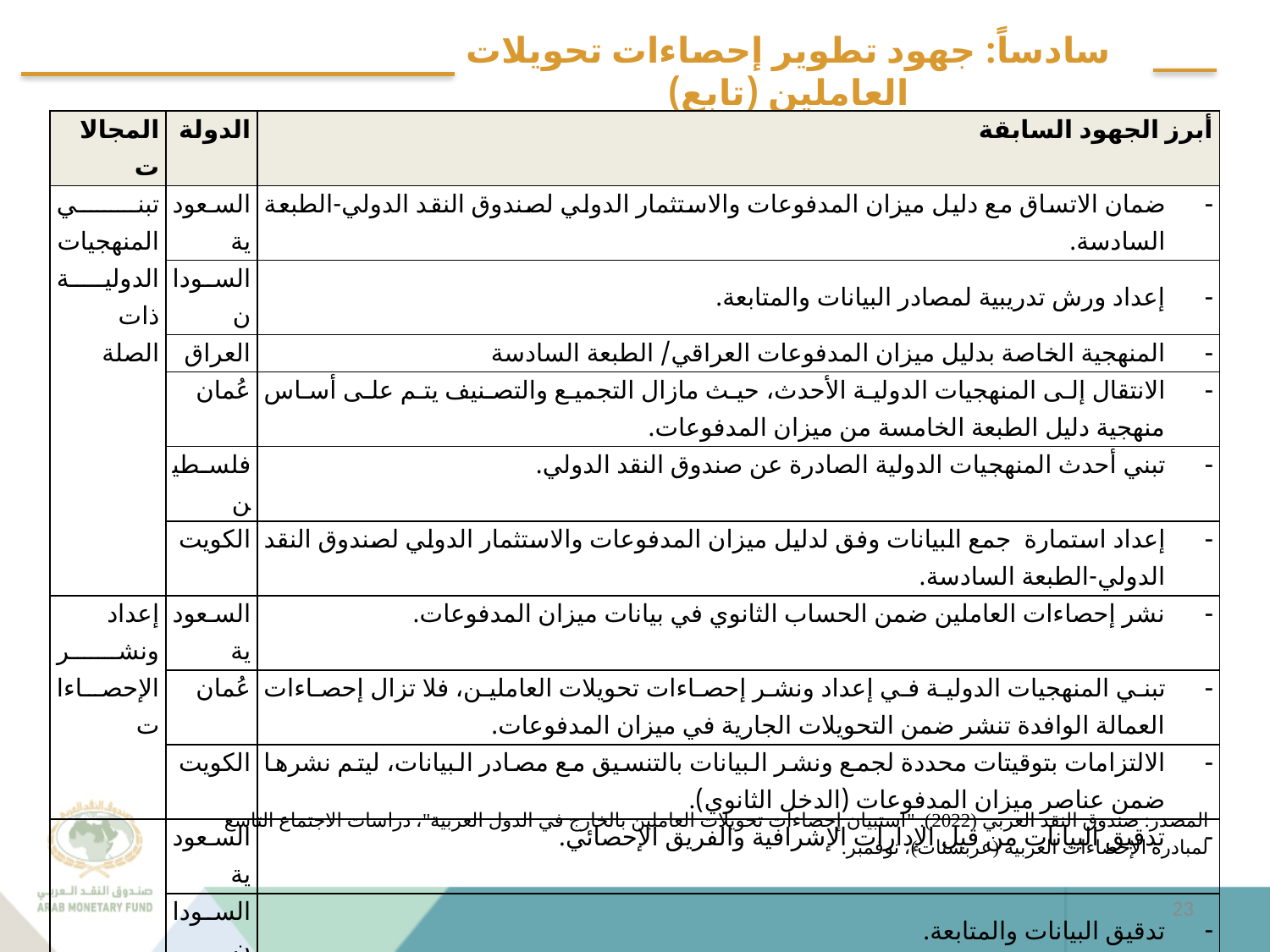

# سادساً: جهود تطوير إحصاءات تحويلات العاملين (تابع)
| المجالات | الدولة | أبرز الجهود السابقة |
| --- | --- | --- |
| تبني المنهجيات الدولية ذات الصلة | السعودية | ضمان الاتساق مع دليل ميزان المدفوعات والاستثمار الدولي لصندوق النقد الدولي-الطبعة السادسة. |
|  | السودان | إعداد ورش تدريبية لمصادر البيانات والمتابعة. |
|  | العراق | المنهجية الخاصة بدليل ميزان المدفوعات العراقي/ الطبعة السادسة |
|  | عُمان | الانتقال إلى المنهجيات الدولية الأحدث، حيث مازال التجميع والتصنيف يتم على أساس منهجية دليل الطبعة الخامسة من ميزان المدفوعات. |
|  | فلسطين | تبني أحدث المنهجيات الدولية الصادرة عن صندوق النقد الدولي. |
|  | الكويت | إعداد استمارة جمع البيانات وفق لدليل ميزان المدفوعات والاستثمار الدولي لصندوق النقد الدولي-الطبعة السادسة. |
| إعداد ونشر الإحصاءات | السعودية | نشر إحصاءات العاملين ضمن الحساب الثانوي في بيانات ميزان المدفوعات. |
|  | عُمان | تبني المنهجيات الدولية في إعداد ونشر إحصاءات تحويلات العاملين، فلا تزال إحصاءات العمالة الوافدة تنشر ضمن التحويلات الجارية في ميزان المدفوعات. |
|  | الكويت | الالتزامات بتوقيتات محددة لجمع ونشر البيانات بالتنسيق مع مصادر البيانات، ليتم نشرها ضمن عناصر ميزان المدفوعات (الدخل الثانوي). |
| تدقيق وتعزيز جودة الإحصاءات | السعودية | تدقيق البيانات من قبل الإدارات الإشرافية والفريق الإحصائي. |
|  | السودان | تدقيق البيانات والمتابعة. |
|  | العراق | بعثات صندوق النقد الدولي حول تحسين جودة البيانات. |
|  | عُمان | تحديد الحدود الدنيا المختلفة ضمن آلية جمع البيانات المتعلقة بمكافحة غسل الأموال وتمويل الإرهاب. |
|  | فلسطين | تدقيق البيانات بشكل آلي، والعمل على تحديث السلاسل الزمنية. |
|  | الكويت | المراجعة المستمرة وتدقيق البيانات والتواصل المستمر مع مصادر البيانات (البنوك وشركات الصرافة) في حالة وجود أية اختلافات والتساؤل عن الأسباب. |
|  | لبنان | مقارنة الاحصاءات ببيانات الدول الأخرى. |
المصدر: صندوق النقد العربي (2022). "استبيان إحصاءات تحويلات العاملين بالخارج في الدول العربية"، دراسات الاجتماع التاسع لمبادرة الإحصاءات العربية (عربستات)، نوفمبر.

23